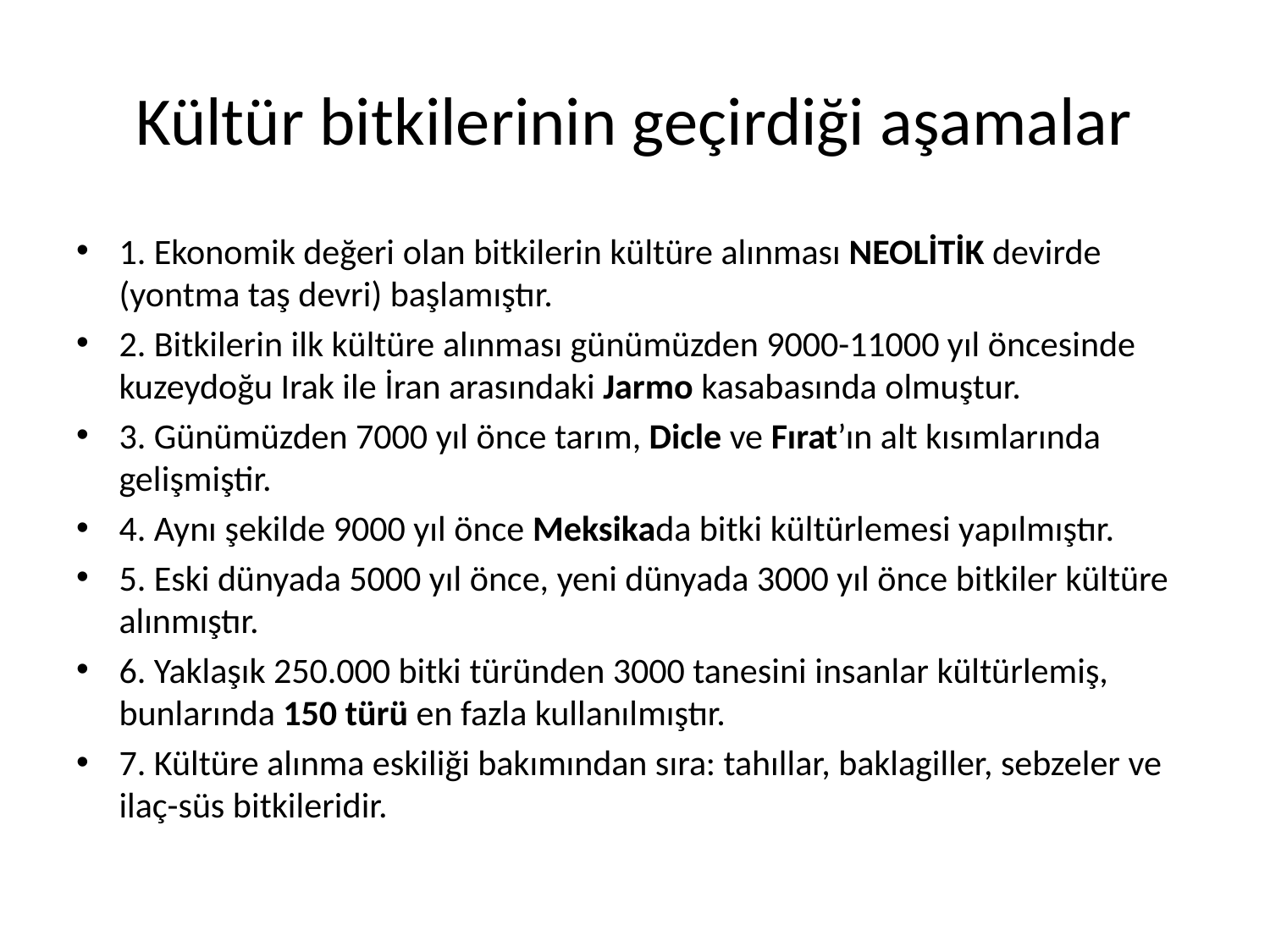

# Kültür bitkilerinin geçirdiği aşamalar
1. Ekonomik değeri olan bitkilerin kültüre alınması NEOLİTİK devirde (yontma taş devri) başlamıştır.
2. Bitkilerin ilk kültüre alınması günümüzden 9000-11000 yıl öncesinde kuzeydoğu Irak ile İran arasındaki Jarmo kasabasında olmuştur.
3. Günümüzden 7000 yıl önce tarım, Dicle ve Fırat’ın alt kısımlarında gelişmiştir.
4. Aynı şekilde 9000 yıl önce Meksikada bitki kültürlemesi yapılmıştır.
5. Eski dünyada 5000 yıl önce, yeni dünyada 3000 yıl önce bitkiler kültüre alınmıştır.
6. Yaklaşık 250.000 bitki türünden 3000 tanesini insanlar kültürlemiş, bunlarında 150 türü en fazla kullanılmıştır.
7. Kültüre alınma eskiliği bakımından sıra: tahıllar, baklagiller, sebzeler ve ilaç-süs bitkileridir.